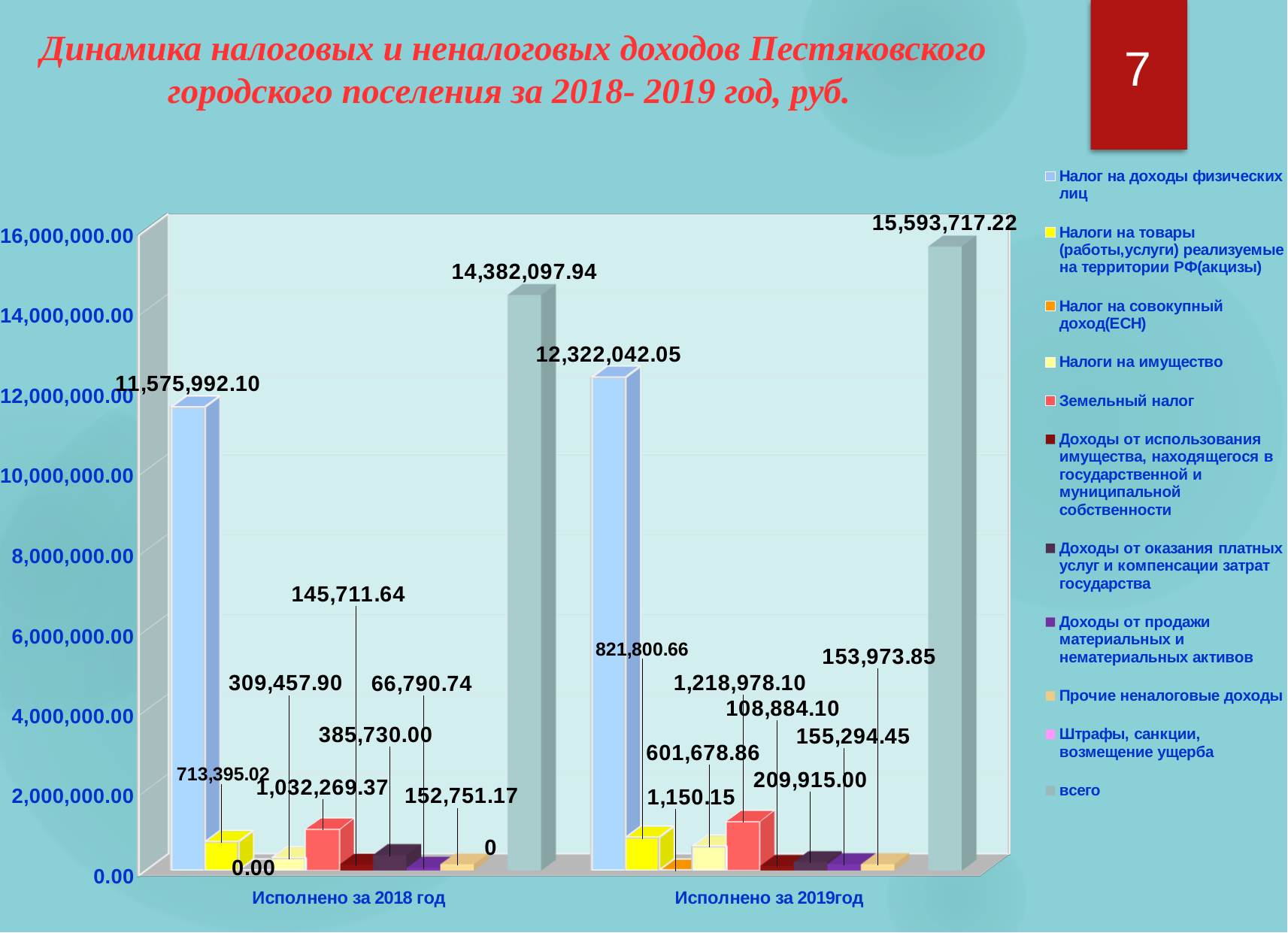

Динамика налоговых и неналоговых доходов Пестяковского городского поселения за 2018- 2019 год, руб.
7

[unsupported chart]